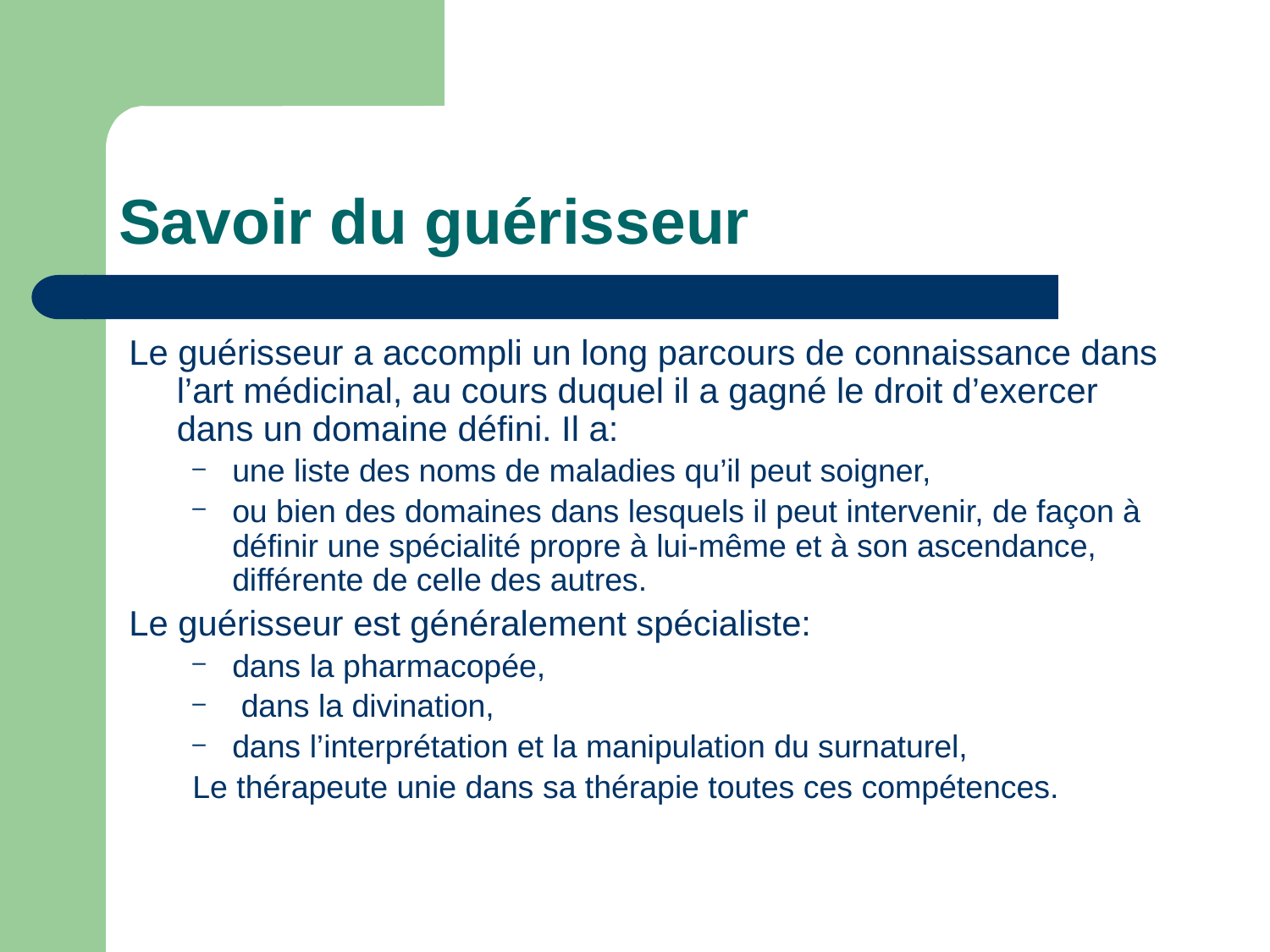

# Savoir du guérisseur
Le guérisseur a accompli un long parcours de connaissance dans l’art médicinal, au cours duquel il a gagné le droit d’exercer dans un domaine défini. Il a:
une liste des noms de maladies qu’il peut soigner,
ou bien des domaines dans lesquels il peut intervenir, de façon à définir une spécialité propre à lui-même et à son ascendance, différente de celle des autres.
Le guérisseur est généralement spécialiste:
dans la pharmacopée,
 dans la divination,
dans l’interprétation et la manipulation du surnaturel,
Le thérapeute unie dans sa thérapie toutes ces compétences.